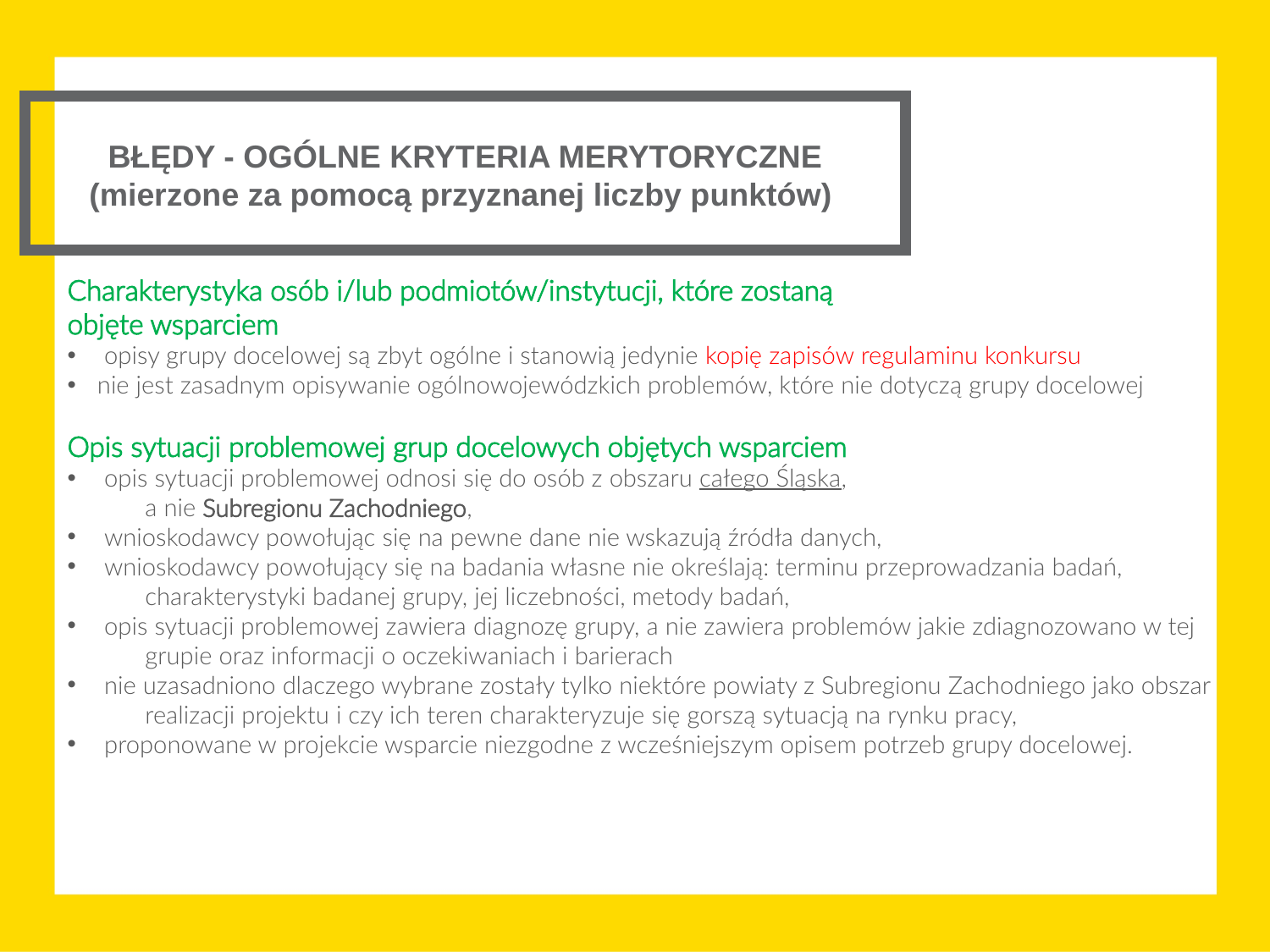

BŁĘDY - OGÓLNE KRYTERIA MERYTORYCZNE
(mierzone za pomocą przyznanej liczby punktów)

Charakterystyka osób i/lub podmiotów/instytucji, które zostaną
objęte wsparciem
 opisy grupy docelowej są zbyt ogólne i stanowią jedynie kopię zapisów regulaminu konkursu
nie jest zasadnym opisywanie ogólnowojewódzkich problemów, które nie dotyczą grupy docelowej

Opis sytuacji problemowej grup docelowych objętych wsparciem
 opis sytuacji problemowej odnosi się do osób z obszaru całego Śląska,
a nie Subregionu Zachodniego,
 wnioskodawcy powołując się na pewne dane nie wskazują źródła danych,
 wnioskodawcy powołujący się na badania własne nie określają: terminu przeprowadzania badań, charakterystyki badanej grupy, jej liczebności, metody badań,
 opis sytuacji problemowej zawiera diagnozę grupy, a nie zawiera problemów jakie zdiagnozowano w tej grupie oraz informacji o oczekiwaniach i barierach
 nie uzasadniono dlaczego wybrane zostały tylko niektóre powiaty z Subregionu Zachodniego jako obszar realizacji projektu i czy ich teren charakteryzuje się gorszą sytuacją na rynku pracy,
 proponowane w projekcie wsparcie niezgodne z wcześniejszym opisem potrzeb grupy docelowej.